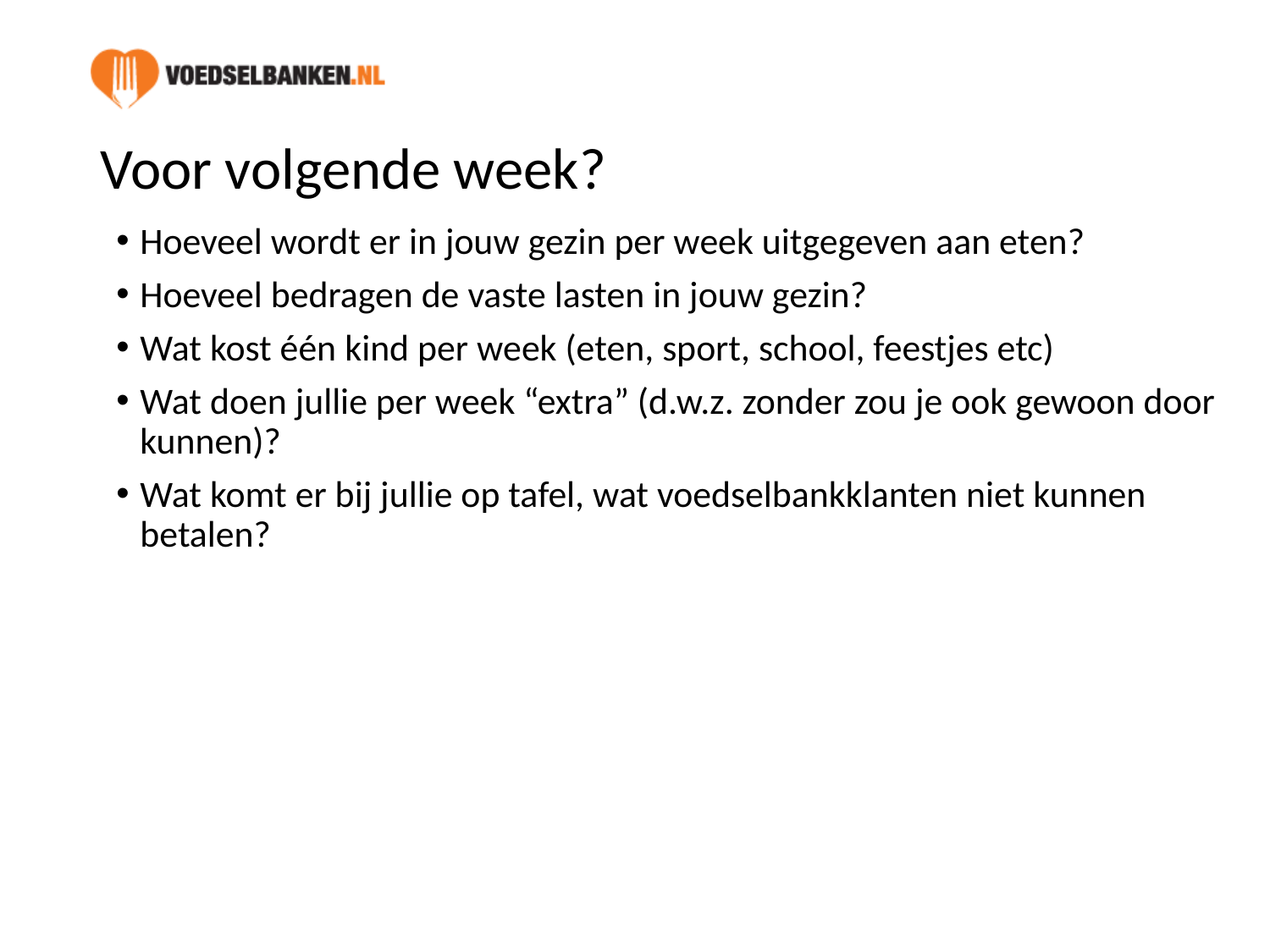

# Voor volgende week?
Hoeveel wordt er in jouw gezin per week uitgegeven aan eten?
Hoeveel bedragen de vaste lasten in jouw gezin?
Wat kost één kind per week (eten, sport, school, feestjes etc)
Wat doen jullie per week “extra” (d.w.z. zonder zou je ook gewoon door kunnen)?
Wat komt er bij jullie op tafel, wat voedselbankklanten niet kunnen betalen?